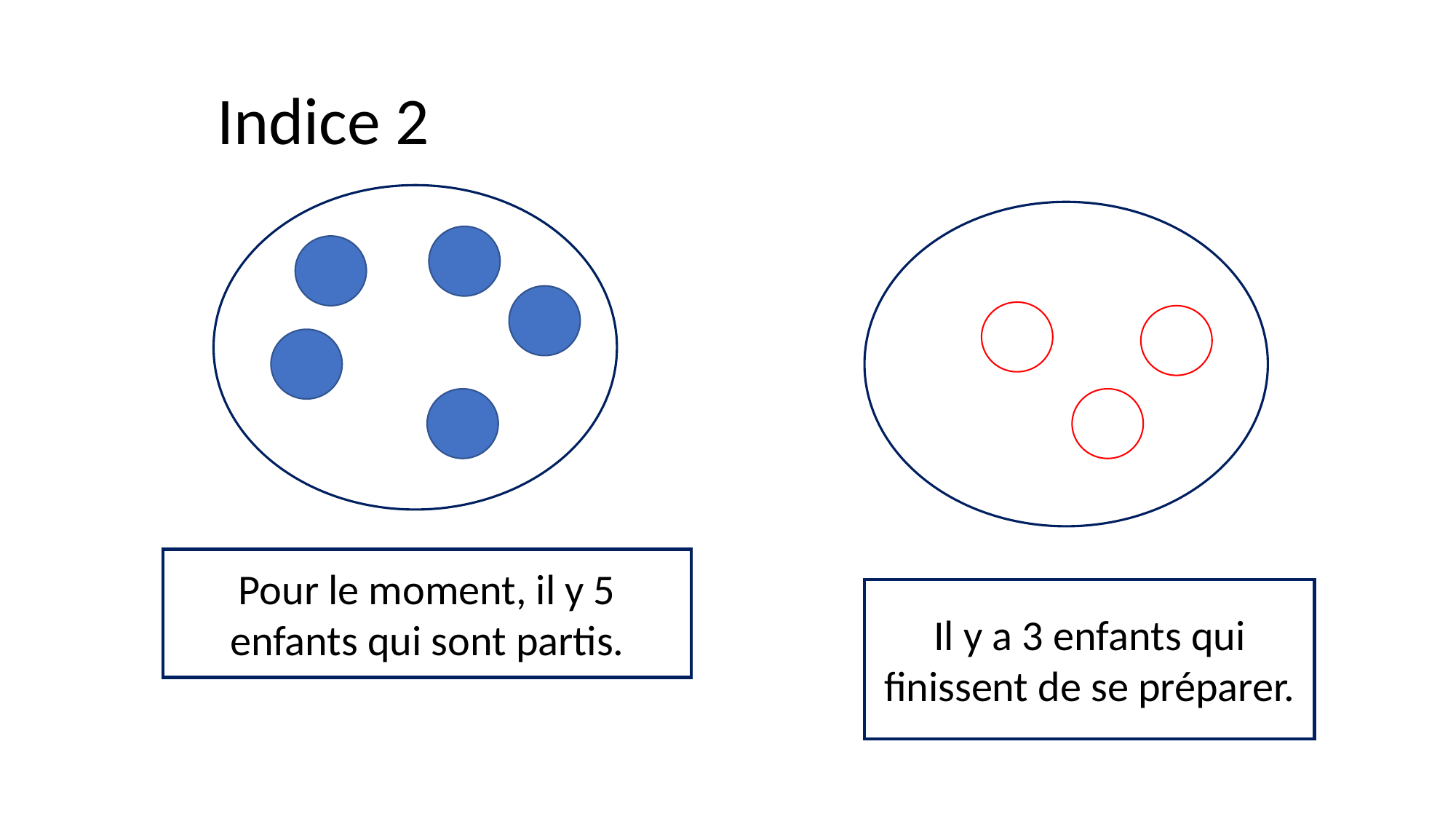

# Indice 2

Pour le moment, il y 5 enfants qui sont partis.
Il y a 3 enfants qui finissent de se préparer.